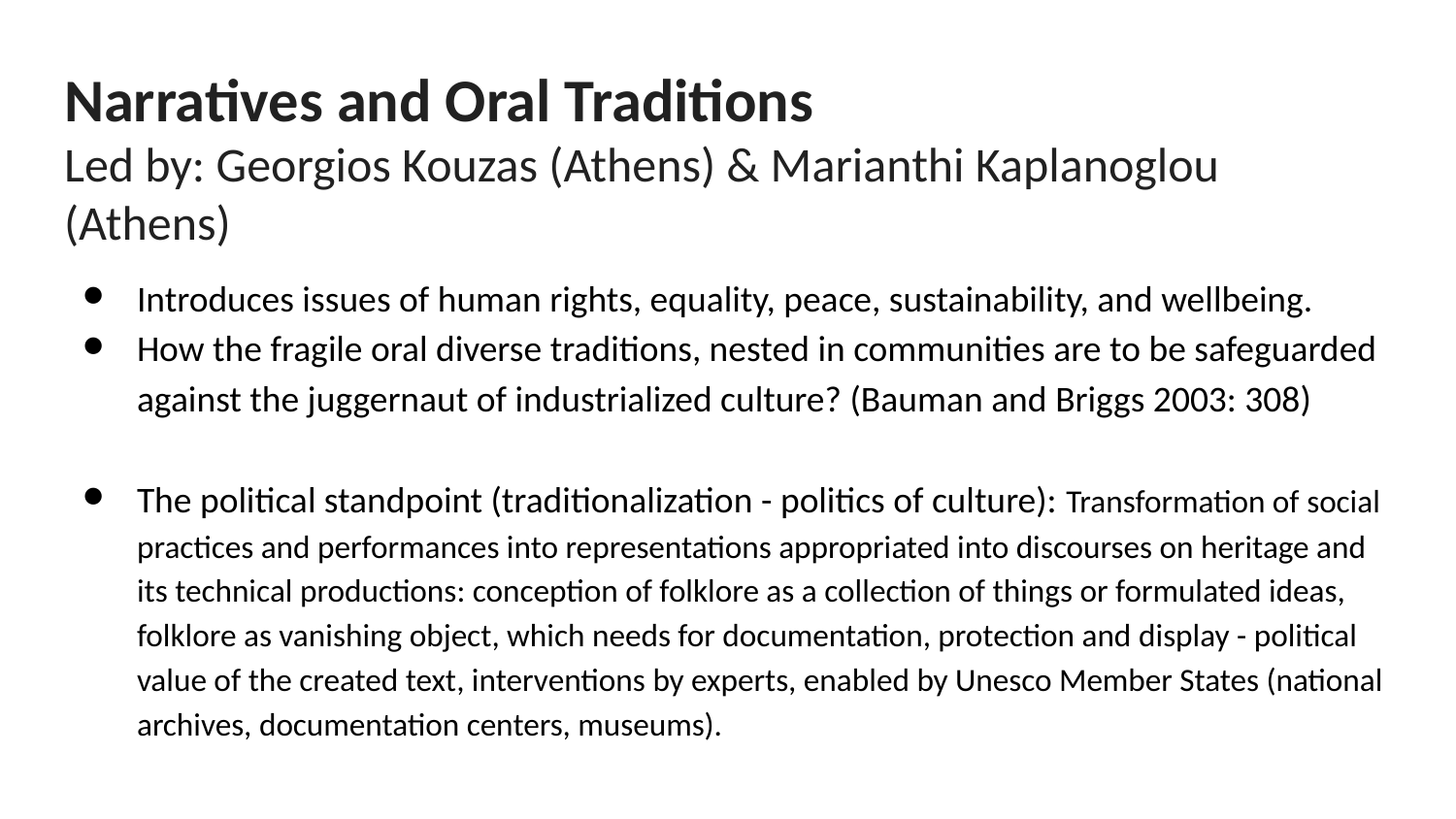

# Narratives and Oral Traditions Led by: Georgios Kouzas (Athens) & Marianthi Kaplanoglou (Athens)
Introduces issues of human rights, equality, peace, sustainability, and wellbeing.
How the fragile oral diverse traditions, nested in communities are to be safeguarded against the juggernaut of industrialized culture? (Bauman and Briggs 2003: 308)
The political standpoint (traditionalization - politics of culture): Transformation of social practices and performances into representations appropriated into discourses on heritage and its technical productions: conception of folklore as a collection of things or formulated ideas, folklore as vanishing object, which needs for documentation, protection and display - political value of the created text, interventions by experts, enabled by Unesco Member States (national archives, documentation centers, museums).